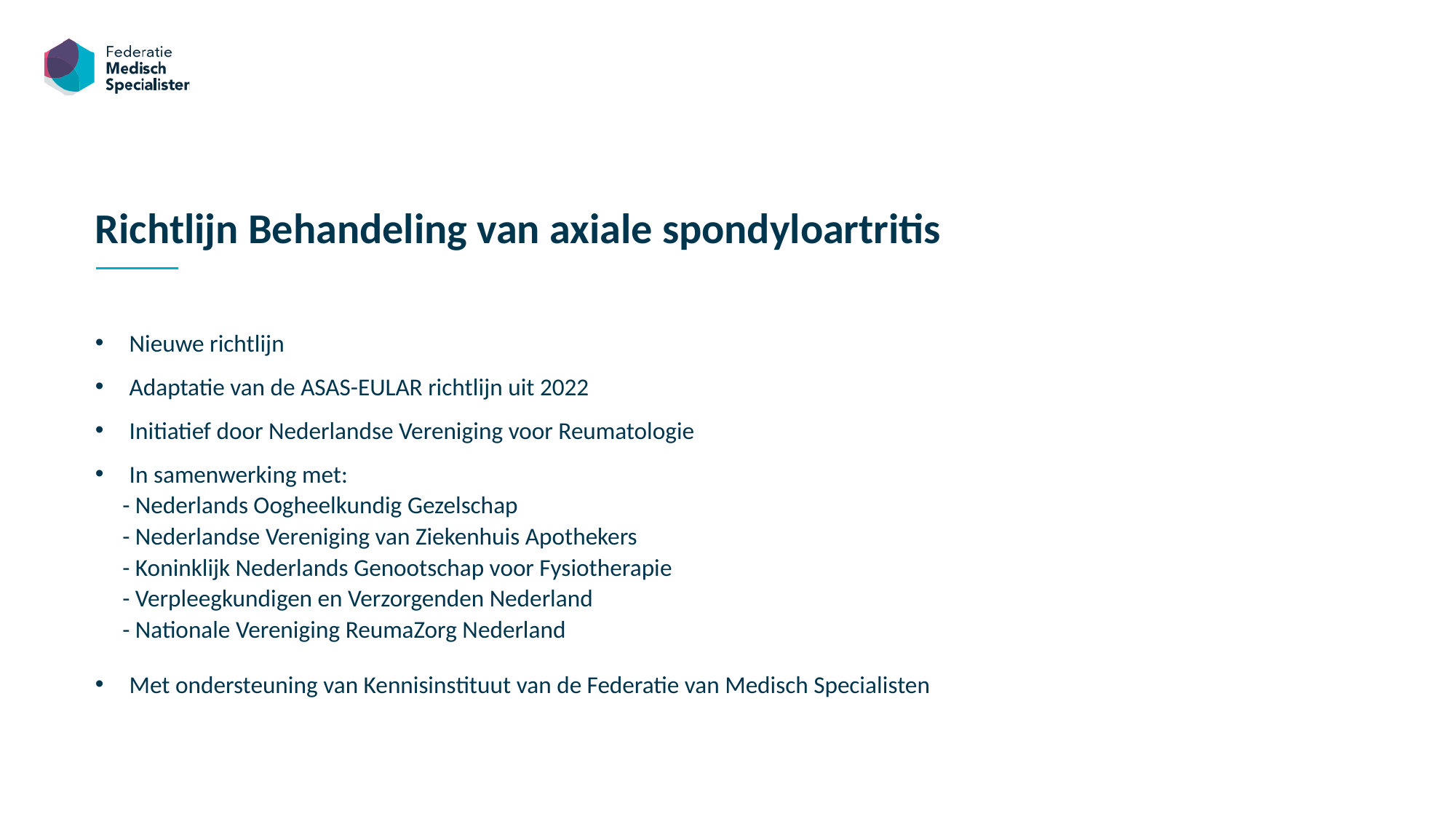

Richtlijn Behandeling van axiale spondyloartritis
Nieuwe richtlijn
Adaptatie van de ASAS-EULAR richtlijn uit 2022
Initiatief door Nederlandse Vereniging voor Reumatologie
In samenwerking met:
     - Nederlands Oogheelkundig Gezelschap
     - Nederlandse Vereniging van Ziekenhuis Apothekers
     - Koninklijk Nederlands Genootschap voor Fysiotherapie
     - Verpleegkundigen en Verzorgenden Nederland
     - Nationale Vereniging ReumaZorg Nederland
Met ondersteuning van Kennisinstituut van de Federatie van Medisch Specialisten